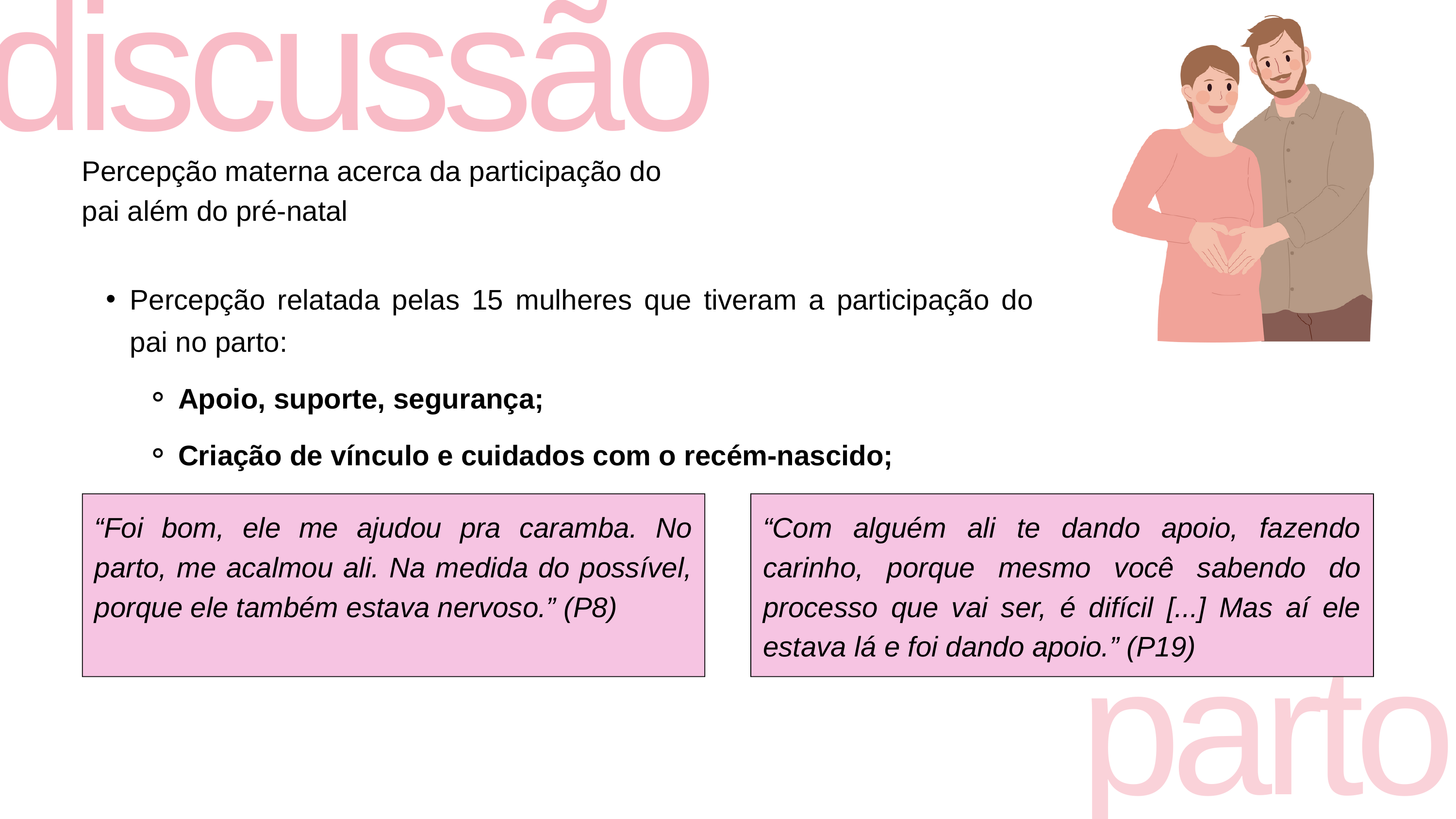

discussão

Percepção materna acerca da participação do pai além do pré-natal
Percepção relatada pelas 15 mulheres que tiveram a participação do pai no parto:
Apoio, suporte, segurança;
Criação de vínculo e cuidados com o recém-nascido;

“Foi bom, ele me ajudou pra caramba. No parto, me acalmou ali. Na medida do possível, porque ele também estava nervoso.” (P8)

“Com alguém ali te dando apoio, fazendo carinho, porque mesmo você sabendo do processo que vai ser, é difícil [...] Mas aí ele estava lá e foi dando apoio.” (P19)
parto